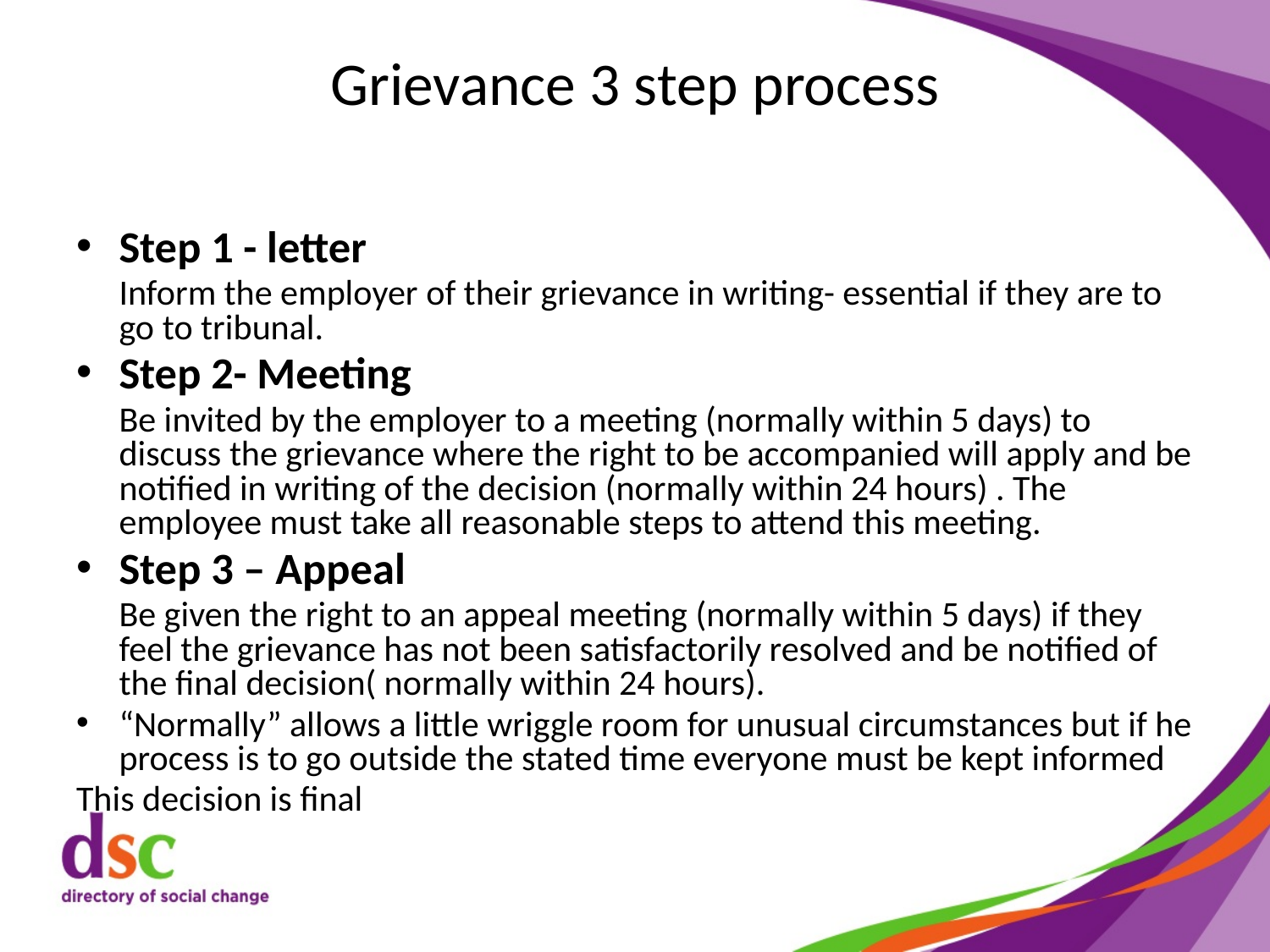

# Grievance 3 step process
Step 1 - letter
	Inform the employer of their grievance in writing- essential if they are to go to tribunal.
Step 2- Meeting
	Be invited by the employer to a meeting (normally within 5 days) to discuss the grievance where the right to be accompanied will apply and be notified in writing of the decision (normally within 24 hours) . The employee must take all reasonable steps to attend this meeting.
Step 3 – Appeal
	Be given the right to an appeal meeting (normally within 5 days) if they feel the grievance has not been satisfactorily resolved and be notified of the final decision( normally within 24 hours).
“Normally” allows a little wriggle room for unusual circumstances but if he process is to go outside the stated time everyone must be kept informed
This decision is final